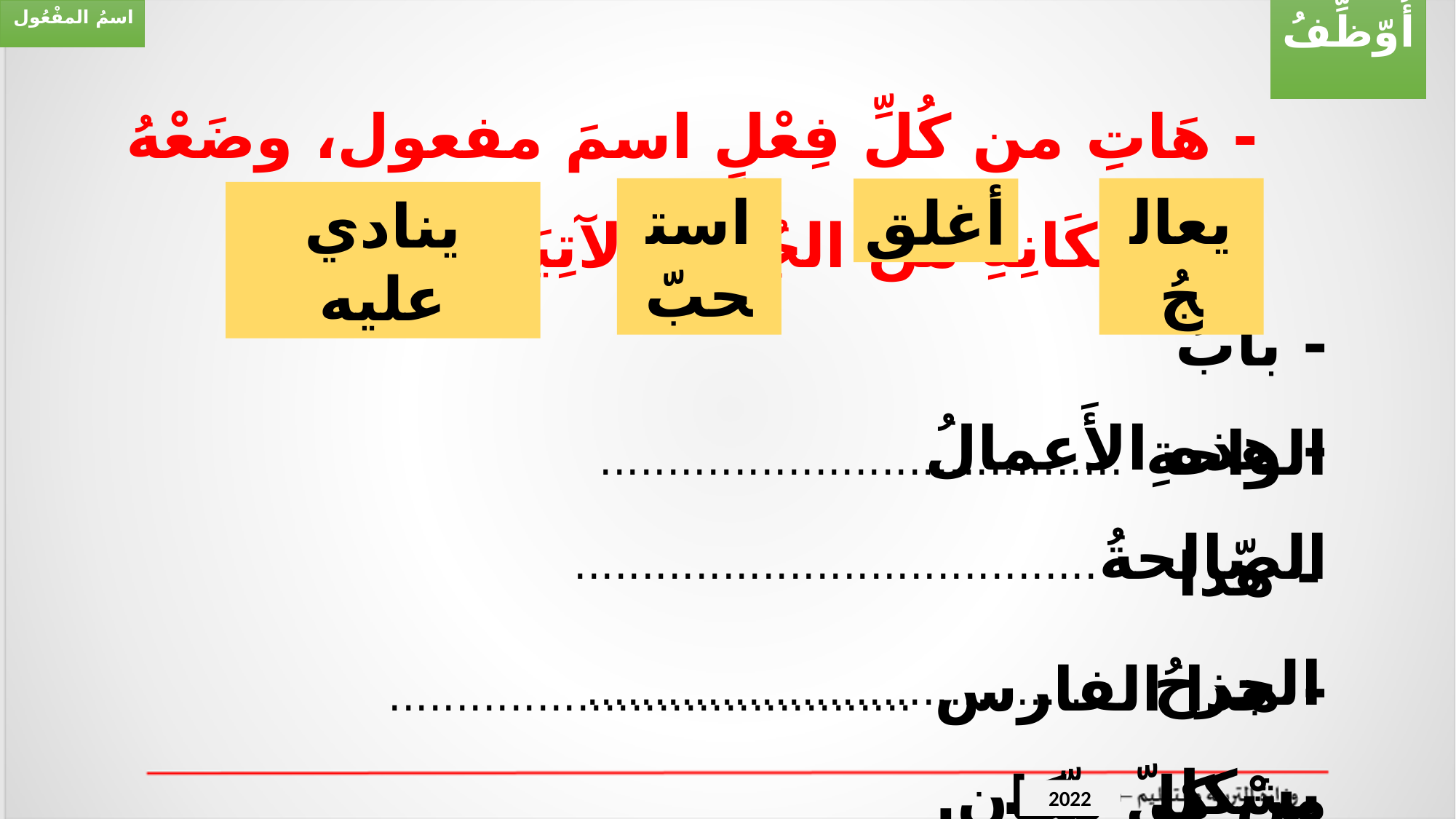

اسمُ المفْعُول
أُوّظِّفُ
- هَاتِ من كُلِّ فِعْلٍ اسمَ مفعول، وضَعْهُ فِي مكَانِهِ من الجُمَلِ الآتِيَةِ.

استحبّ
يعالجُ
أغلق
ينادي عليه
- بابُ الواحةِ .......................................
- هذه الأَعمالُ الصّالحةُ.......................................
- هذا الجرحُ  ....................................... بشكل جيّدٍ.

- هذا الفارس ....................................... منْ كلّ مكانٍ.
2022